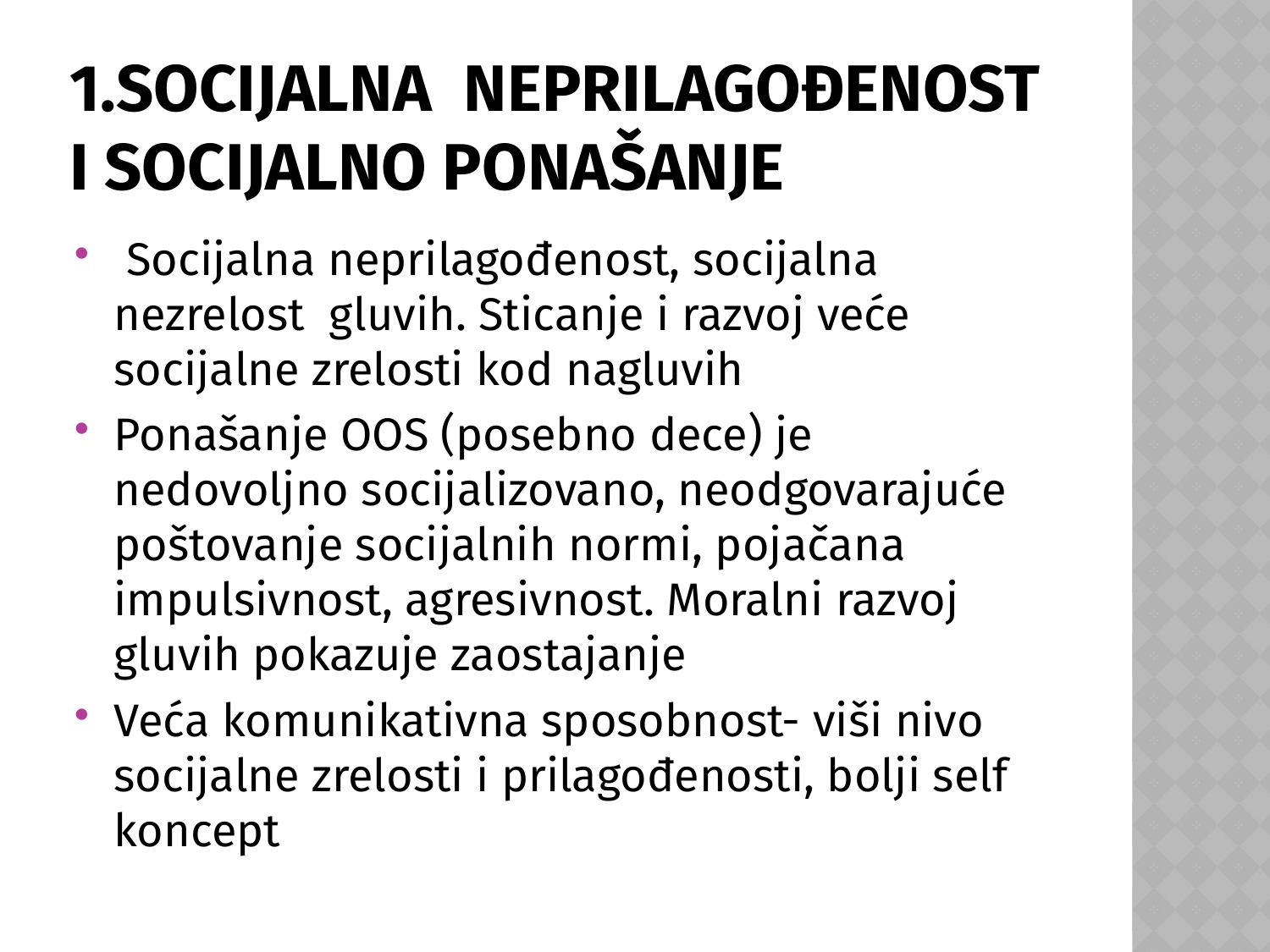

# 1.Socijalna  neprilagođenost i socijalno ponašanje
 Socijalna neprilagođenost, socijalna nezrelost  gluvih. Sticanje i razvoj veće socijalne zrelosti kod nagluvih
Ponašanje OOS (posebno dece) je nedovoljno socijalizovano, neodgovarajuće poštovanje socijalnih normi, pojačana impulsivnost, agresivnost. Moralni razvoj gluvih pokazuje zaostajanje
Veća komunikativna sposobnost- viši nivo socijalne zrelosti i prilagođenosti, bolji self koncept